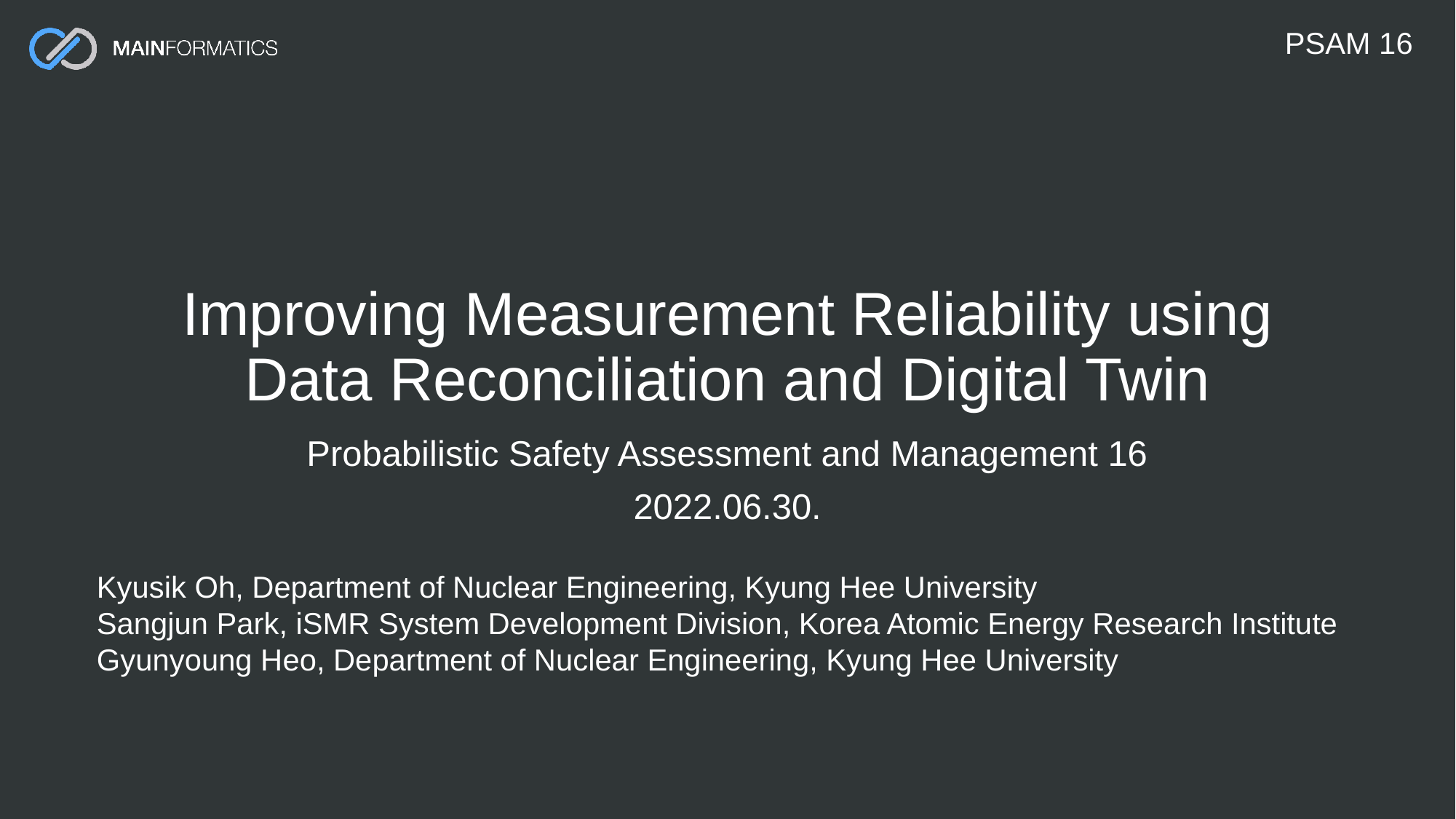

PSAM 16
# Improving Measurement Reliability using Data Reconciliation and Digital Twin
Probabilistic Safety Assessment and Management 16
2022.06.30.
Kyusik Oh, Department of Nuclear Engineering, Kyung Hee University
Sangjun Park, iSMR System Development Division, Korea Atomic Energy Research Institute
Gyunyoung Heo, Department of Nuclear Engineering, Kyung Hee University